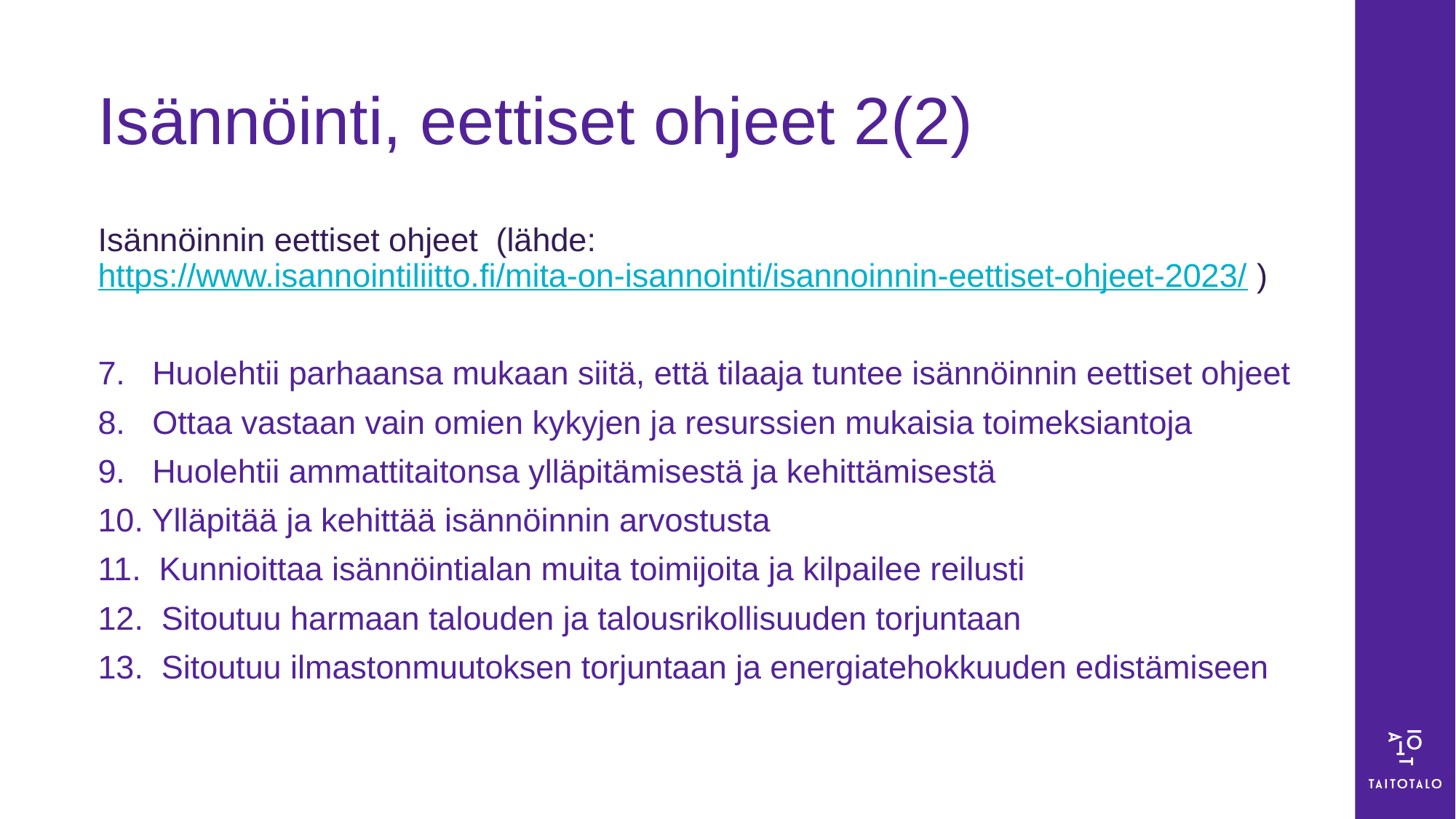

# Isännöinti, eettiset ohjeet 2(2)
Isännöinnin eettiset ohjeet  (lähde: https://www.isannointiliitto.fi/mita-on-isannointi/isannoinnin-eettiset-ohjeet-2023/ )

7.   Huolehtii parhaansa mukaan siitä, että tilaaja tuntee isännöinnin eettiset ohjeet
8.   Ottaa vastaan vain omien kykyjen ja resurssien mukaisia toimeksiantoja
9.   Huolehtii ammattitaitonsa ylläpitämisestä ja kehittämisestä
10. Ylläpitää ja kehittää isännöinnin arvostusta
11.  Kunnioittaa isännöintialan muita toimijoita ja kilpailee reilusti
12.  Sitoutuu harmaan talouden ja talousrikollisuuden torjuntaan
13.  Sitoutuu ilmastonmuutoksen torjuntaan ja energiatehokkuuden edistämiseen